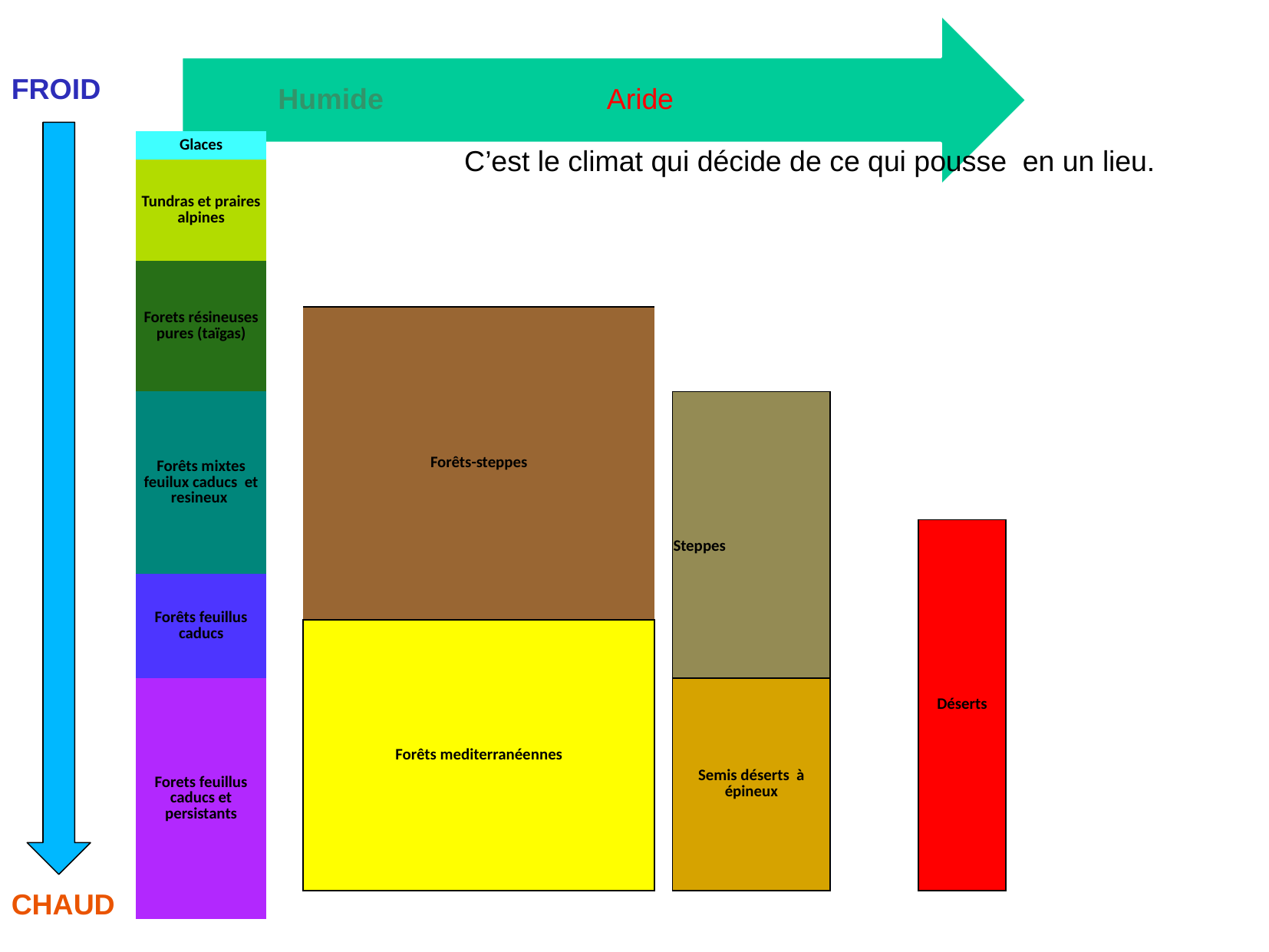

Humide
Aride
FROID

| Glaces |  |  |  |  |  |  |  |
| --- | --- | --- | --- | --- | --- | --- | --- |
| Tundras et praires alpines |  |  |  |  |  |  |  |
|  |  |  |  |  |  |  |  |
|  |  |  |  |  |  |  |  |
| Forets résineuses pures (taïgas) |  |  |  |  |  |  |  |
|  |  |  | Forêts-steppes |  |  |  |  |
|  |  |  |  |  |  |  |  |
|  |  |  |  |  |  |  |  |
| Forêts mixtes feuilux caducs et resineux |  |  |  |  |  |  |  |
|  |  |  |  |  |  |  |  |
|  |  |  |  |  | Steppes |  | Déserts |
| Forêts feuillus caducs |  |  |  |  |  |  |  |
|  |  |  | Forêts mediterranéennes |  |  |  |  |
|  |  |  |  |  |  |  |  |
| Forets feuillus caducs et persistants |  |  |  |  | Semis déserts à épineux |  |  |
|  |  |  |  |  |  |  |  |
|  |  |  |  |  |  |  |  |
|  |  |  |  |  |  |  |  |
|  |  |  |  |  |  |  |  |
|  |  |  |  |  |  |  |  |
|  |  |  |  |  |  |  |  |
C’est le climat qui décide de ce qui pousse  en un lieu.
CHAUD